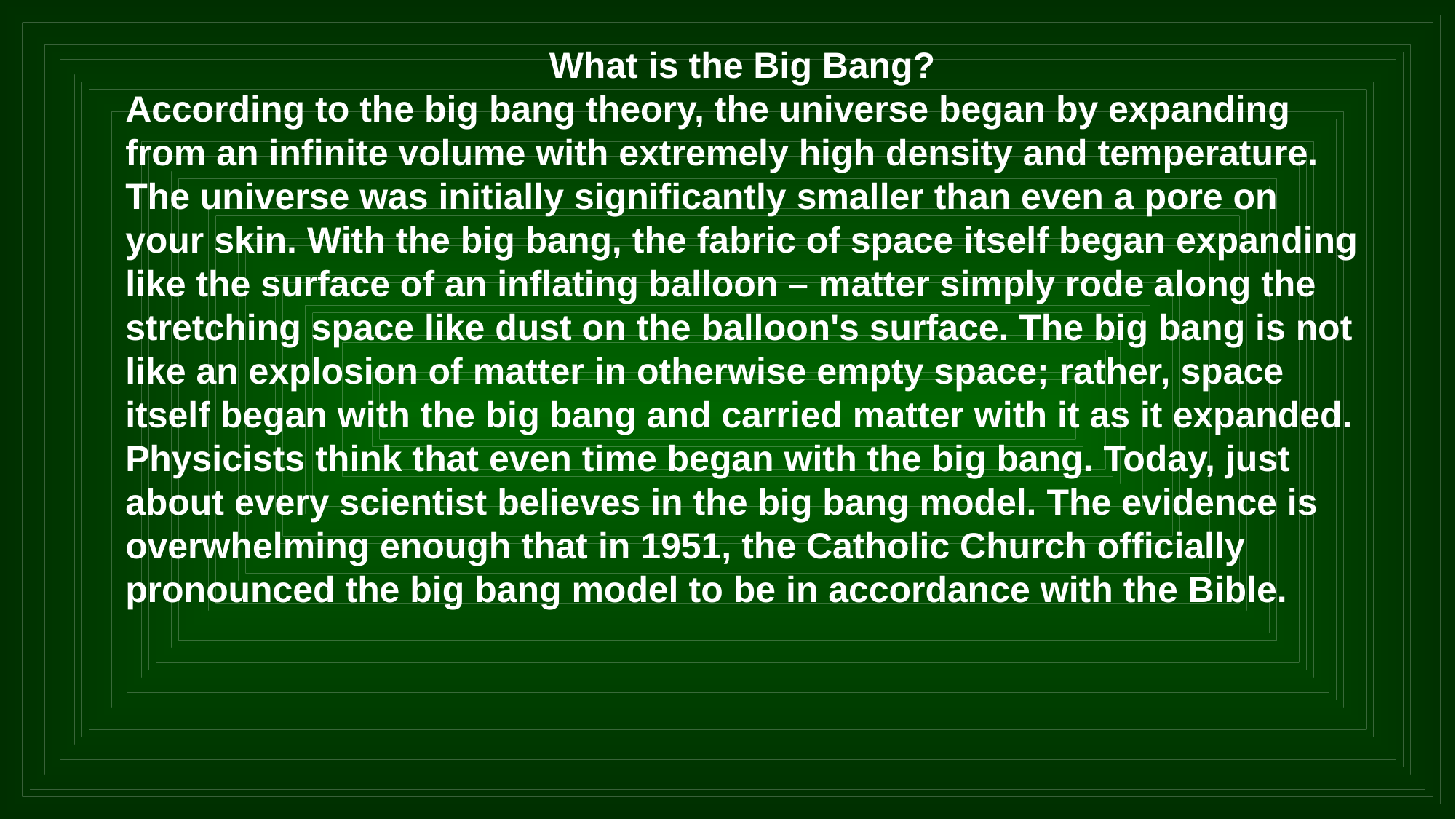

What is the Big Bang?
According to the big bang theory, the universe began by expanding from an infinite volume with extremely high density and temperature. The universe was initially significantly smaller than even a pore on your skin. With the big bang, the fabric of space itself began expanding like the surface of an inflating balloon – matter simply rode along the stretching space like dust on the balloon's surface. The big bang is not like an explosion of matter in otherwise empty space; rather, space itself began with the big bang and carried matter with it as it expanded. Physicists think that even time began with the big bang. Today, just about every scientist believes in the big bang model. The evidence is overwhelming enough that in 1951, the Catholic Church officially pronounced the big bang model to be in accordance with the Bible.